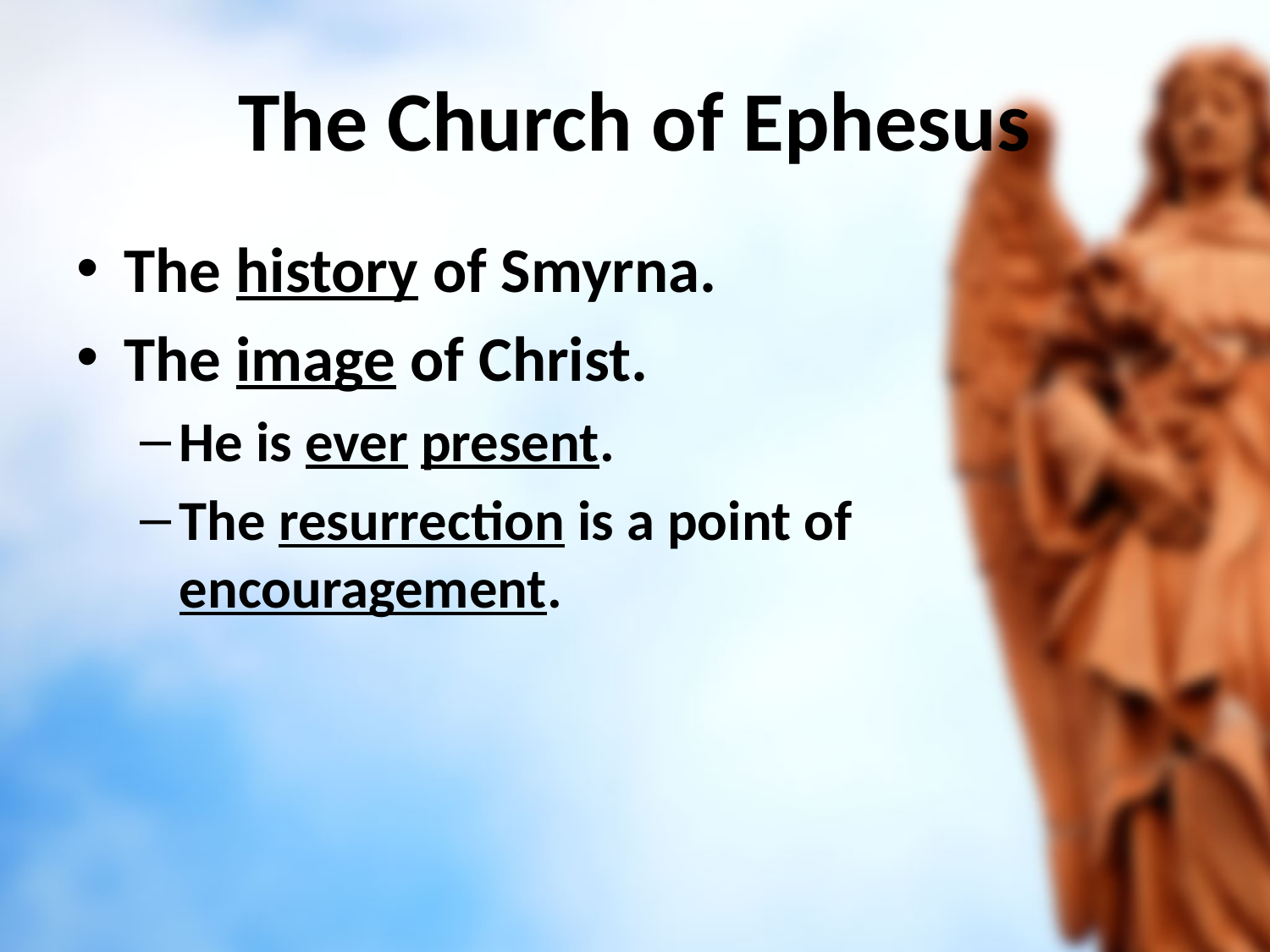

# The Church of Ephesus
The history of Smyrna.
The image of Christ.
He is ever present.
The resurrection is a point of encouragement.